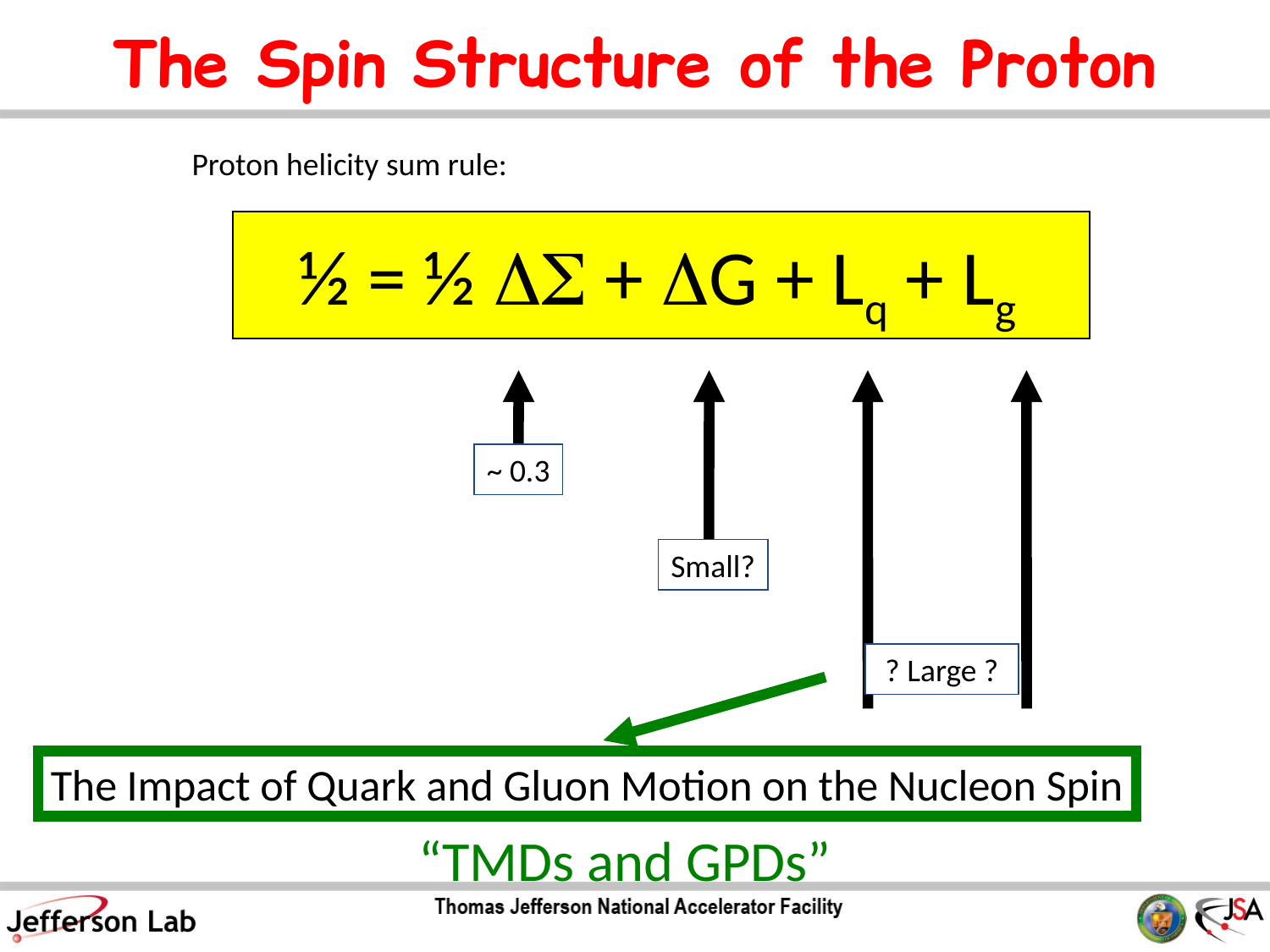

# The Spin Structure of the Proton
Proton helicity sum rule:

½ = ½ ΔΣ + ΔG + Lq + Lg

~ 0.3
Small?
 ? Large ?

The Impact of Quark and Gluon Motion on the Nucleon Spin
“TMDs and GPDs”